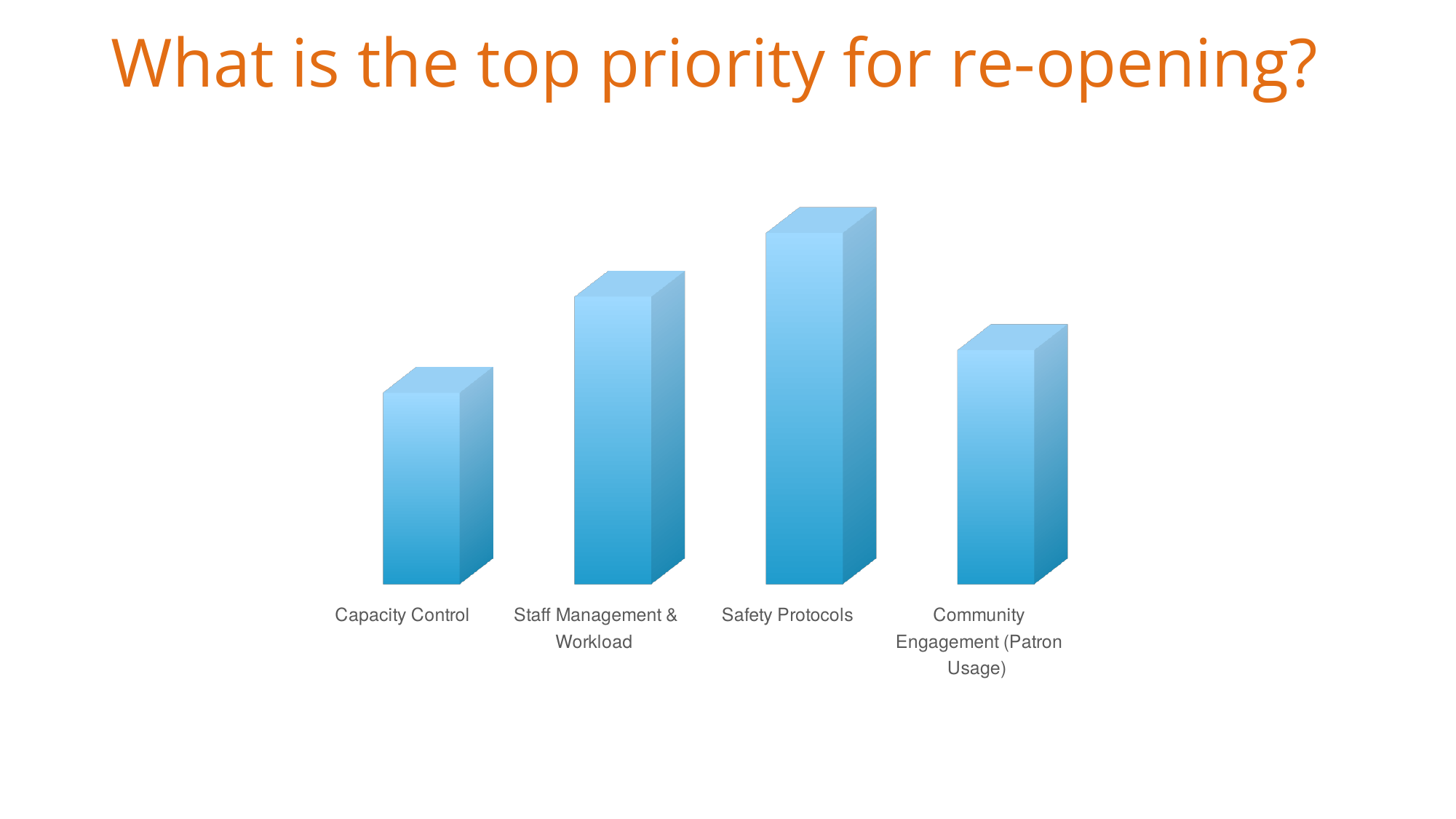

# What is the top priority for re-opening?

[unsupported chart]